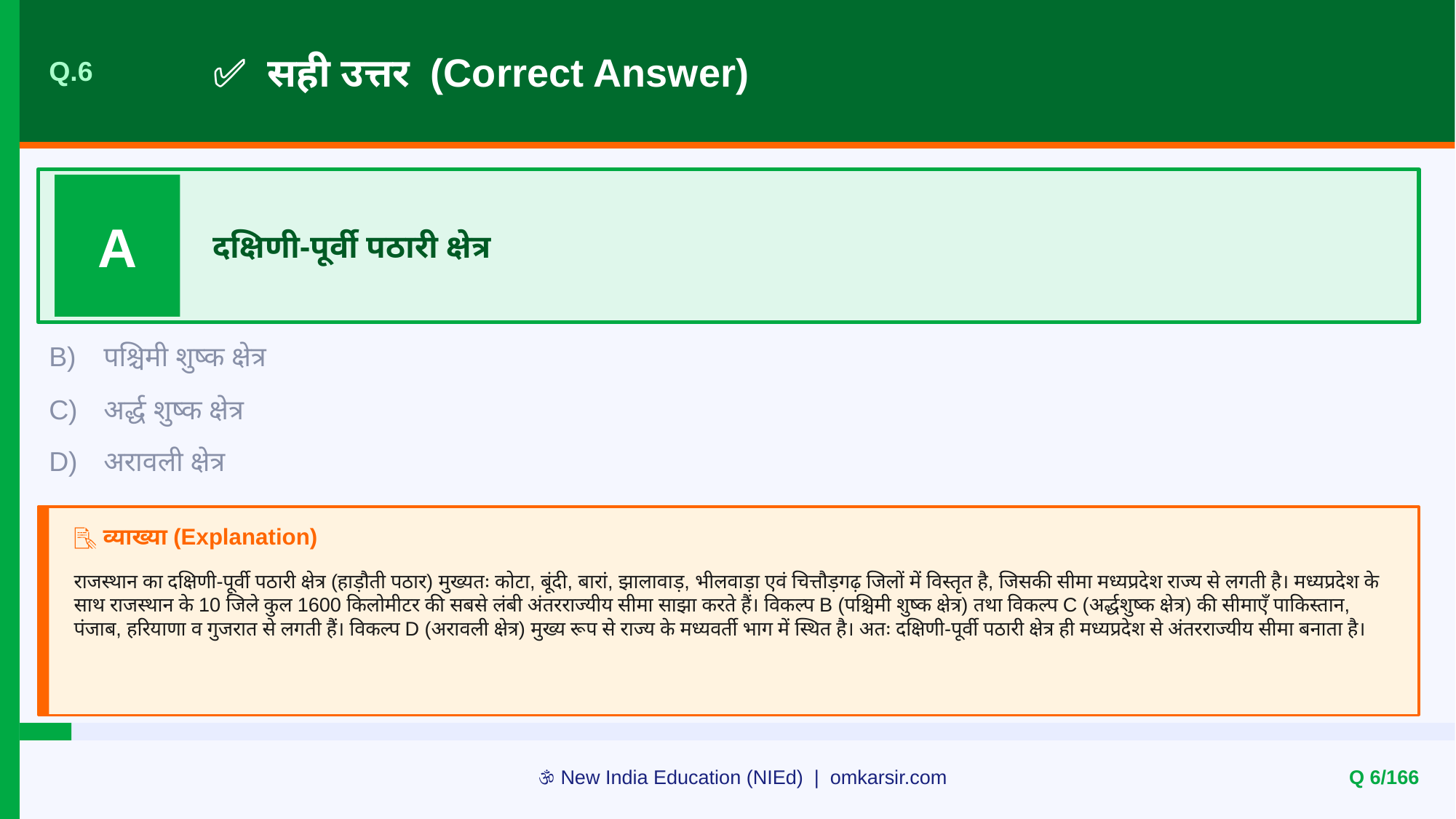

✅  सही उत्तर  (Correct Answer)
Q.6

A
दक्षिणी-पूर्वी पठारी क्षेत्र
B)
पश्चिमी शुष्क क्षेत्र
C)
अर्द्ध शुष्क क्षेत्र
D)
अरावली क्षेत्र

📝 व्याख्या (Explanation)
राजस्थान का दक्षिणी-पूर्वी पठारी क्षेत्र (हाड़ौती पठार) मुख्यतः कोटा, बूंदी, बारां, झालावाड़, भीलवाड़ा एवं चित्तौड़गढ़ जिलों में विस्तृत है, जिसकी सीमा मध्यप्रदेश राज्य से लगती है। मध्यप्रदेश के साथ राजस्थान के 10 जिले कुल 1600 किलोमीटर की सबसे लंबी अंतरराज्यीय सीमा साझा करते हैं। विकल्प B (पश्चिमी शुष्क क्षेत्र) तथा विकल्प C (अर्द्धशुष्क क्षेत्र) की सीमाएँ पाकिस्तान, पंजाब, हरियाणा व गुजरात से लगती हैं। विकल्प D (अरावली क्षेत्र) मुख्य रूप से राज्य के मध्यवर्ती भाग में स्थित है। अतः दक्षिणी-पूर्वी पठारी क्षेत्र ही मध्यप्रदेश से अंतरराज्यीय सीमा बनाता है।

🕉️ New India Education (NIEd)  |  omkarsir.com
Q 6/166